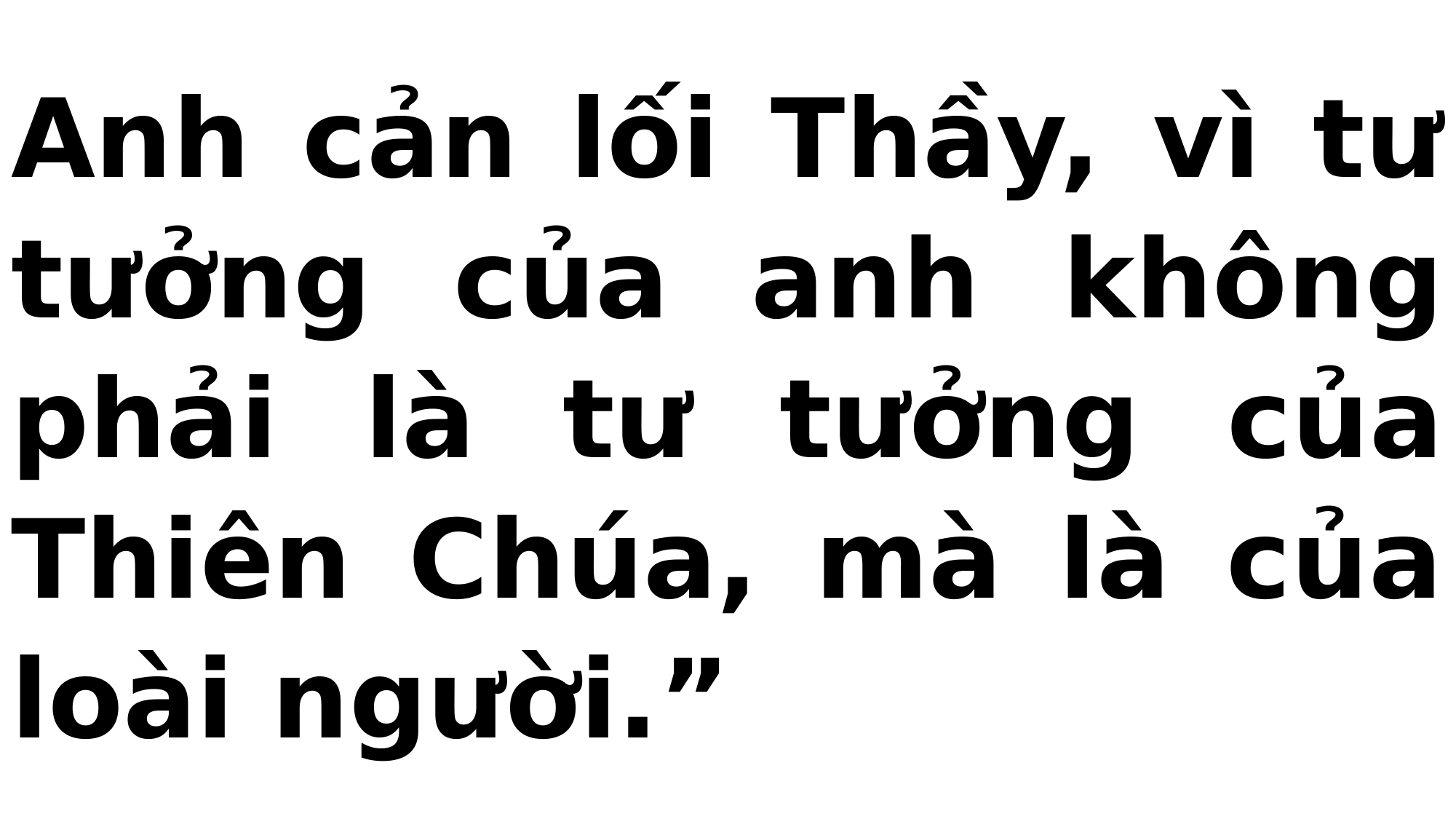

# Anh cản lối Thầy, vì tư tưởng của anh không phải là tư tưởng của Thiên Chúa, mà là của loài người.”